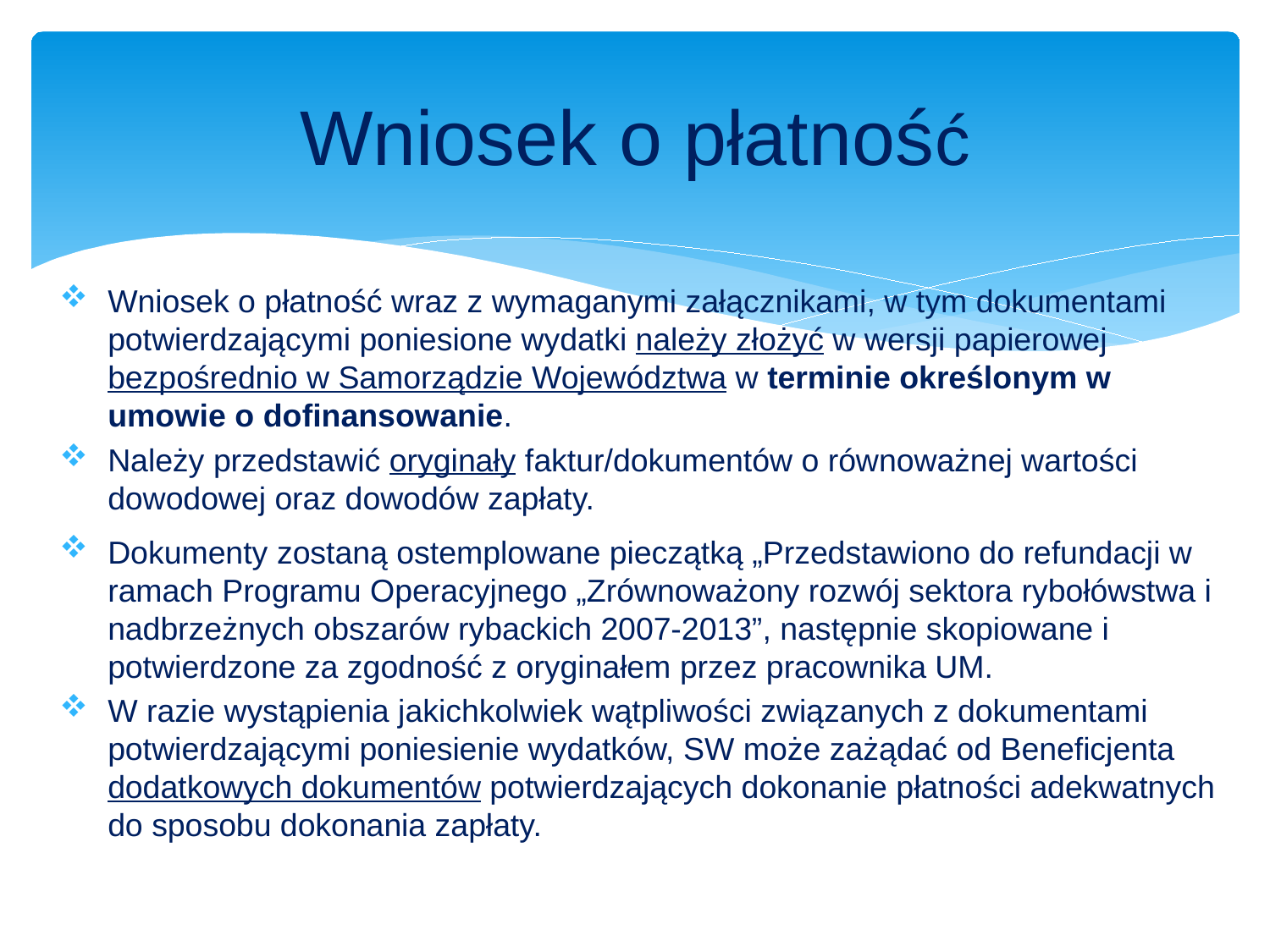

# Wniosek o płatność

Wniosek o płatność wraz z wymaganymi załącznikami, w tym dokumentami potwierdzającymi poniesione wydatki należy złożyć w wersji papierowej bezpośrednio w Samorządzie Województwa w terminie określonym w umowie o dofinansowanie.
Należy przedstawić oryginały faktur/dokumentów o równoważnej wartości dowodowej oraz dowodów zapłaty.
Dokumenty zostaną ostemplowane pieczątką „Przedstawiono do refundacji w ramach Programu Operacyjnego „Zrównoważony rozwój sektora rybołówstwa i nadbrzeżnych obszarów rybackich 2007-2013”, następnie skopiowane i potwierdzone za zgodność z oryginałem przez pracownika UM.
W razie wystąpienia jakichkolwiek wątpliwości związanych z dokumentami potwierdzającymi poniesienie wydatków, SW może zażądać od Beneficjenta dodatkowych dokumentów potwierdzających dokonanie płatności adekwatnych do sposobu dokonania zapłaty.